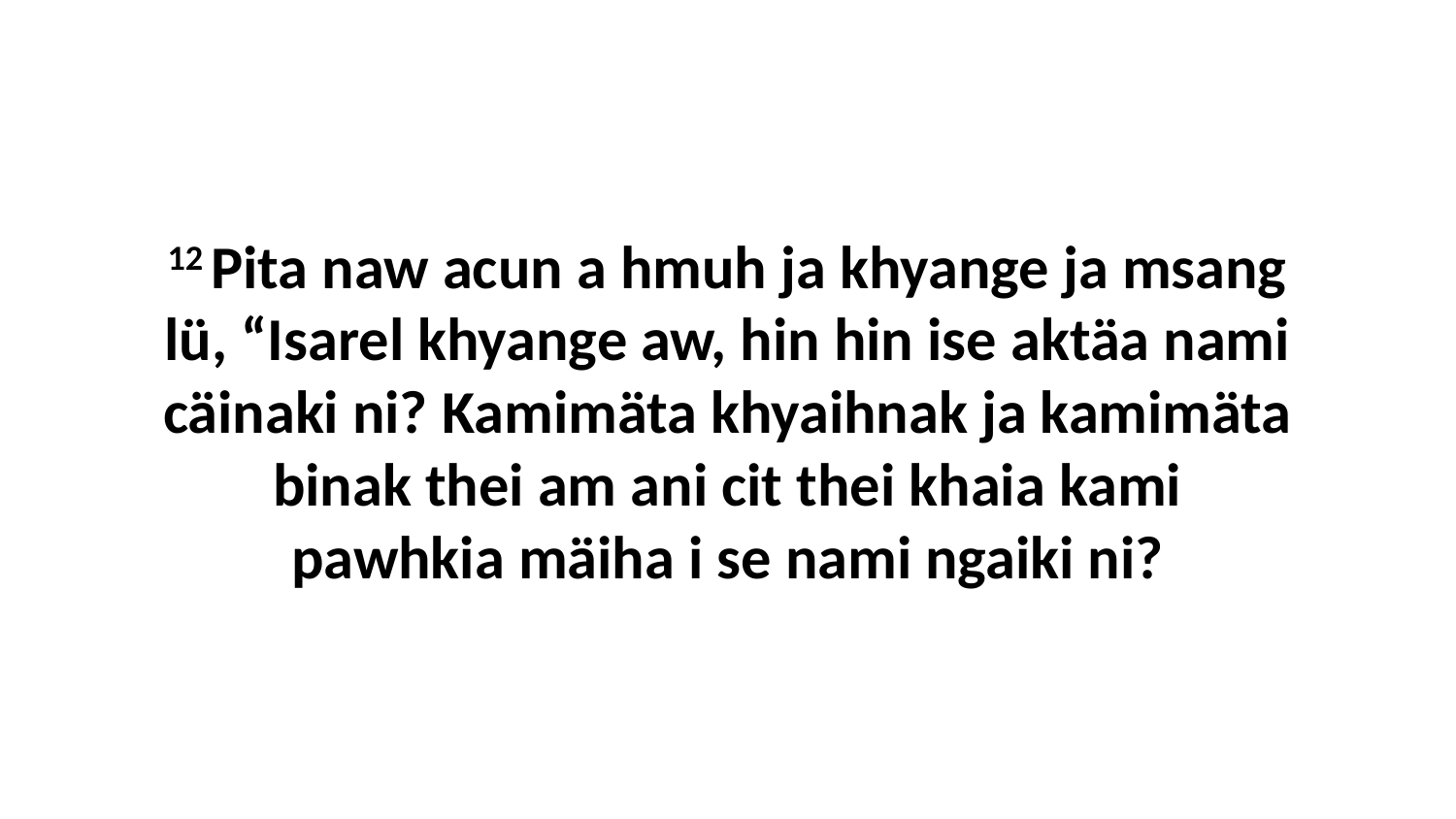

12 Pita naw acun a hmuh ja khyange ja msang lü, “Isarel khyange aw, hin hin ise aktäa nami cäinaki ni? Kamimäta khyaihnak ja kamimäta binak thei am ani cit thei khaia kami pawhkia mäiha i se nami ngaiki ni?